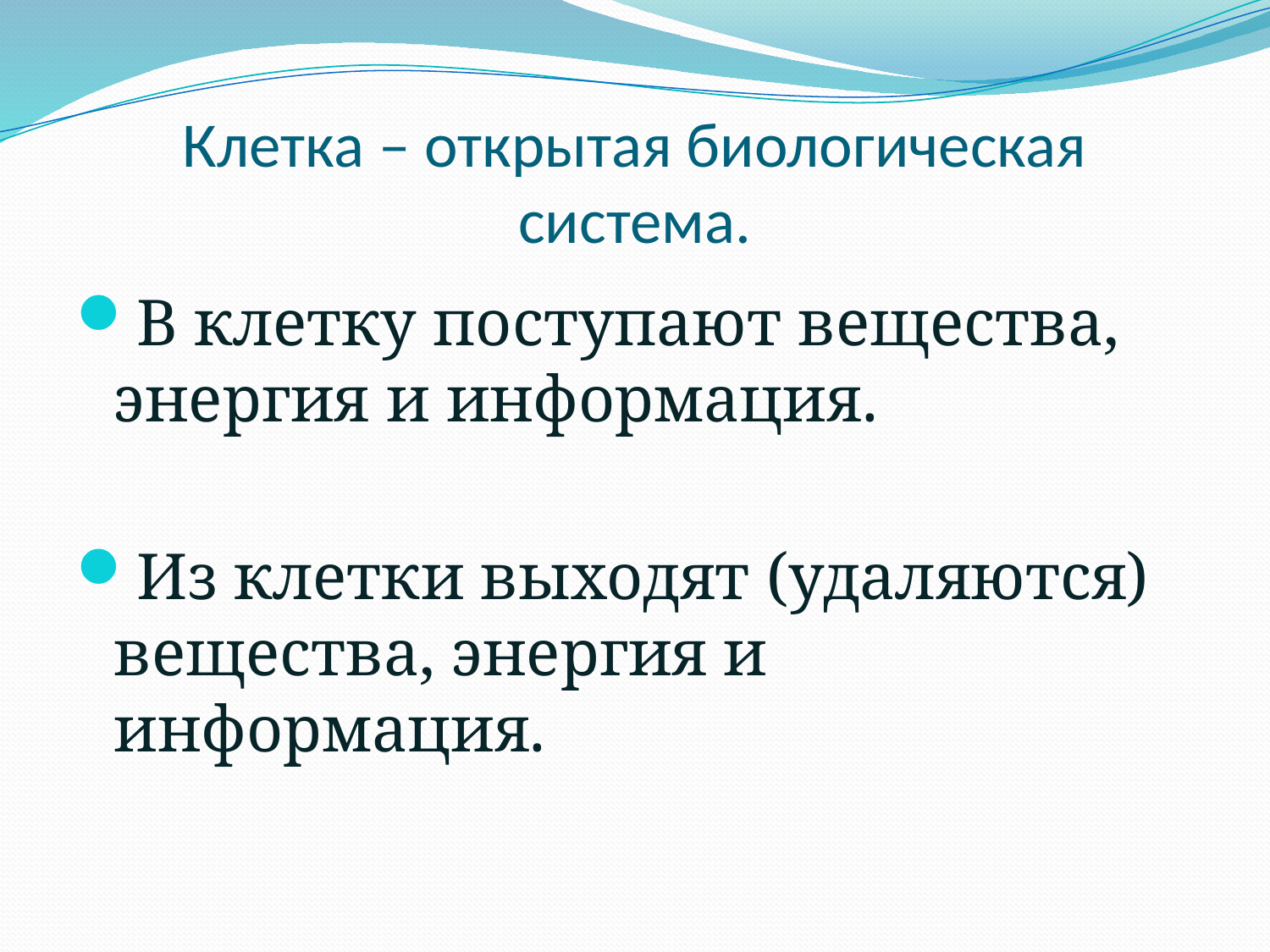

# Клетка – открытая биологическая система.
В клетку поступают вещества, энергия и информация.

Из клетки выходят (удаляются) вещества, энергия и информация.